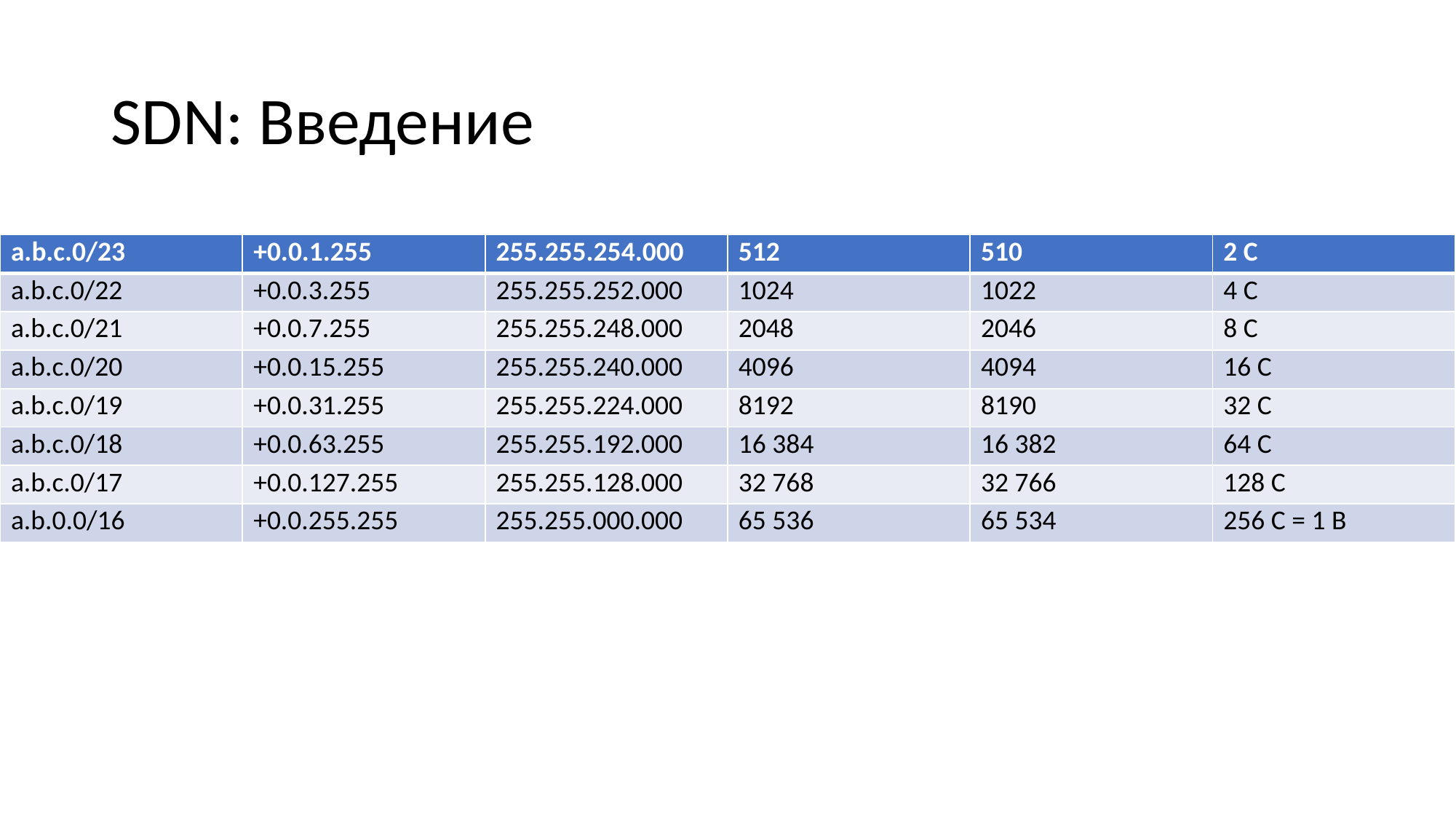

# SDN: Введение

| a.b.c.0/23 | +0.0.1.255 | 255.255.254.000 | 512 | 510 | 2 C |
| --- | --- | --- | --- | --- | --- |
| a.b.c.0/22 | +0.0.3.255 | 255.255.252.000 | 1024 | 1022 | 4 C |
| a.b.c.0/21 | +0.0.7.255 | 255.255.248.000 | 2048 | 2046 | 8 C |
| a.b.c.0/20 | +0.0.15.255 | 255.255.240.000 | 4096 | 4094 | 16 C |
| a.b.c.0/19 | +0.0.31.255 | 255.255.224.000 | 8192 | 8190 | 32 C |
| a.b.c.0/18 | +0.0.63.255 | 255.255.192.000 | 16 384 | 16 382 | 64 C |
| a.b.c.0/17 | +0.0.127.255 | 255.255.128.000 | 32 768 | 32 766 | 128 C |
| a.b.0.0/16 | +0.0.255.255 | 255.255.000.000 | 65 536 | 65 534 | 256 C = 1 B |